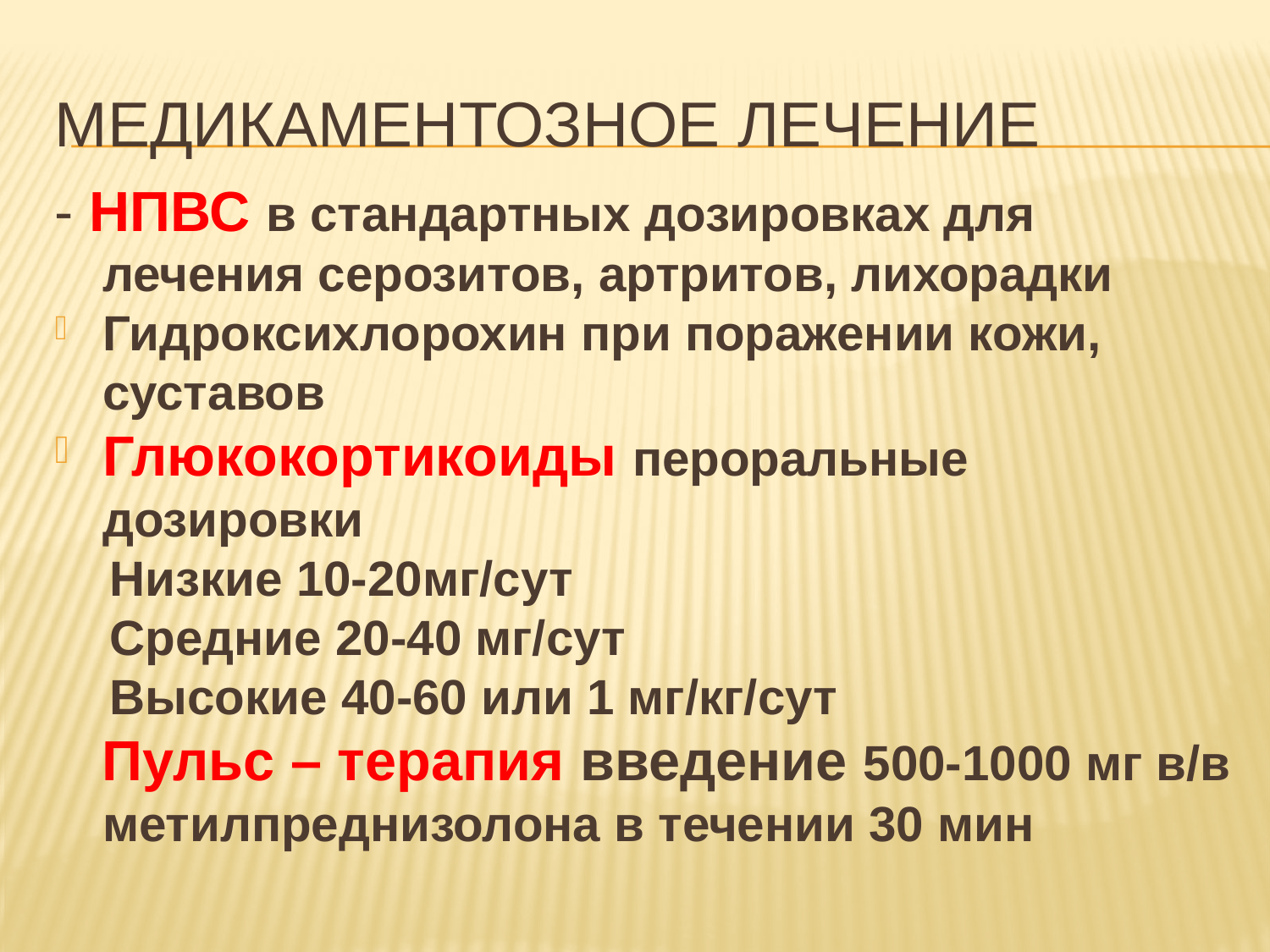

# Медикаментозное лечение
- НПВС в стандартных дозировках для лечения серозитов, артритов, лихорадки
Гидроксихлорохин при поражении кожи, суставов
Глюкокортикоиды пероральные дозировки
    Низкие 10-20мг/сут
    Средние 20-40 мг/сут
    Высокие 40-60 или 1 мг/кг/сут
   Пульс – терапия введение 500-1000 мг в/в метилпреднизолона в течении 30 мин